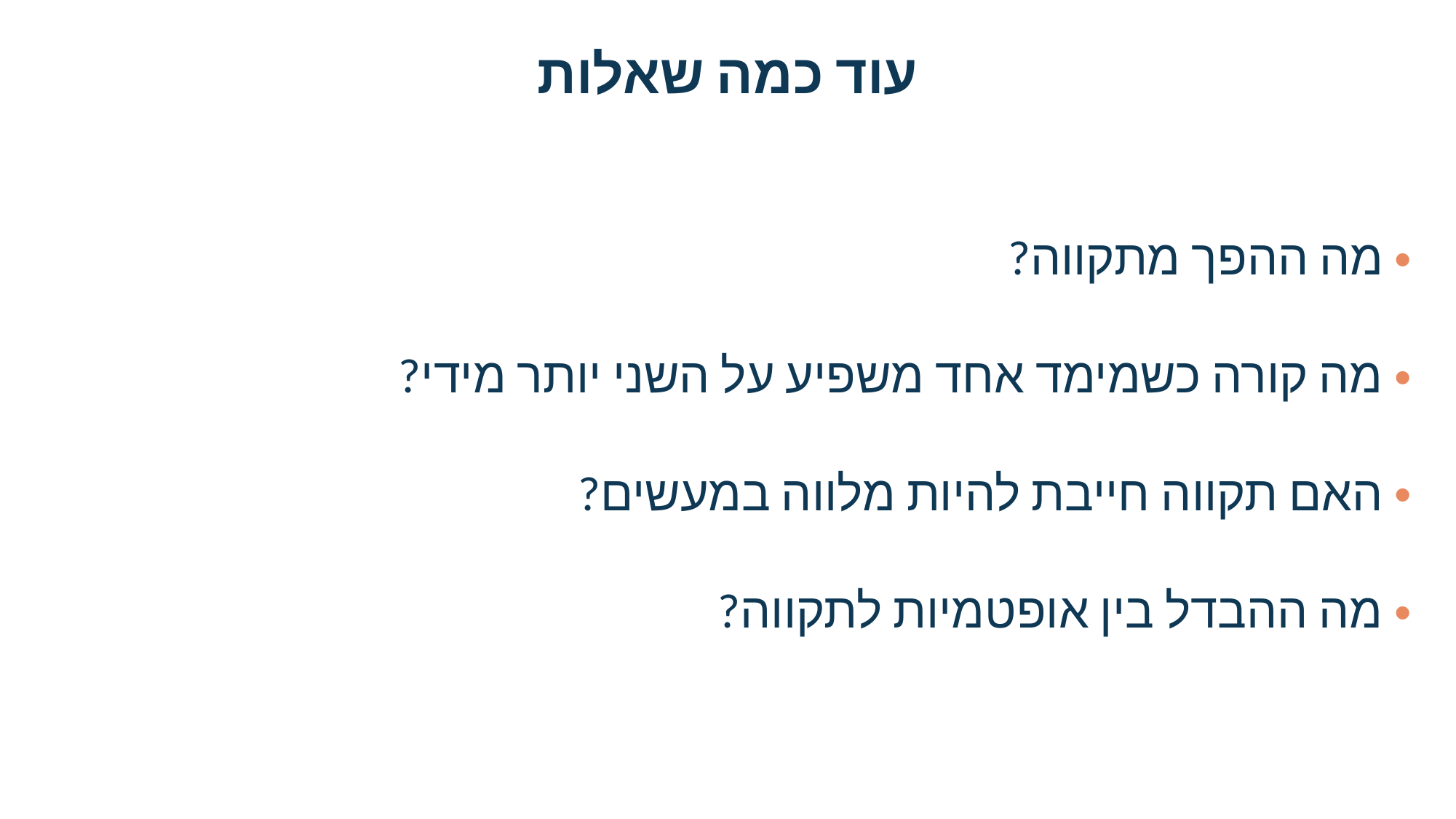

# עוד כמה שאלות
מה ההפך מתקווה?

מה קורה כשמימד אחד משפיע על השני יותר מידי?

האם תקווה חייבת להיות מלווה במעשים?

מה ההבדל בין אופטמיות לתקווה?